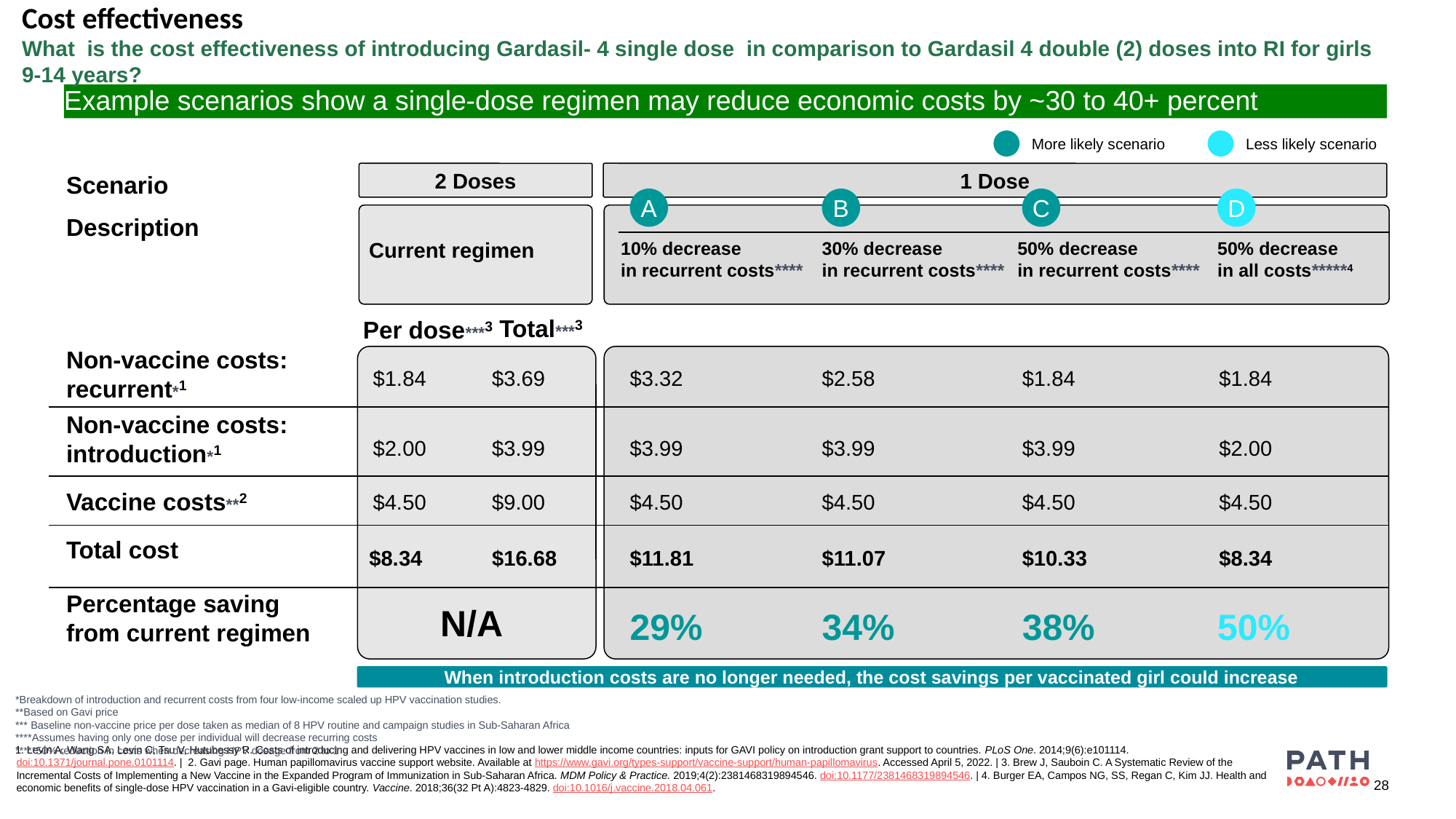

Cost effectiveness
What  is the cost effectiveness of introducing Gardasil- 4 single dose  in comparison to Gardasil 4 double (2) doses into RI for girls 9-14 years?

Example scenarios show a single-dose regimen may reduce economic costs by ~30 to 40+ percent

More likely scenario
Less likely scenario
2 Doses
1 Dose
Scenario
Description
Non-vaccine costs: recurrent*1
Non-vaccine costs: introduction*1
Vaccine costs**2
Total cost
Percentage saving from current regimen
A
B
C
D

Current regimen
50% decrease
in recurrent costs****
50% decrease
in all costs*****4
10% decrease
in recurrent costs****
30% decrease
in recurrent costs****
Total***3
Per dose***3

$1.84
$3.69
$3.32
$2.58
$1.84
$1.84
$2.00
$3.99
$3.99
$3.99
$3.99
$2.00
$4.50
$9.00
$4.50
$4.50
$4.50
$4.50
$8.34
$16.68
$11.81
$11.07
$10.33
$8.34
N/A
29%
34%
38%
50%
When introduction costs are no longer needed, the cost savings per vaccinated girl could increase
*Breakdown of introduction and recurrent costs from four low-income scaled up HPV vaccination studies.
**Based on Gavi price
*** Baseline non-vaccine price per dose taken as median of 8 HPV routine and campaign studies in Sub-Saharan Africa
****Assumes having only one dose per individual will decrease recurring costs
*****50% reduction in costs when decreasing HPV dosage from 2 to 1
1. Levin A, Wang SA, Levin C, Tsu V, Hutubessy R. Costs of introducing and delivering HPV vaccines in low and lower middle income countries: inputs for GAVI policy on introduction grant support to countries. PLoS One. 2014;9(6):e101114. doi:10.1371/journal.pone.0101114. |  2. Gavi page. Human papillomavirus vaccine support website. Available at https://www.gavi.org/types-support/vaccine-support/human-papillomavirus. Accessed April 5, 2022. | 3. Brew J, Sauboin C. A Systematic Review of the Incremental Costs of Implementing a New Vaccine in the Expanded Program of Immunization in Sub-Saharan Africa. MDM Policy & Practice. 2019;4(2):2381468319894546. doi:10.1177/2381468319894546. | 4. Burger EA, Campos NG, SS, Regan C, Kim JJ. Health and economic benefits of single-dose HPV vaccination in a Gavi-eligible country. Vaccine. 2018;36(32 Pt A):4823-4829. doi:10.1016/j.vaccine.2018.04.061.